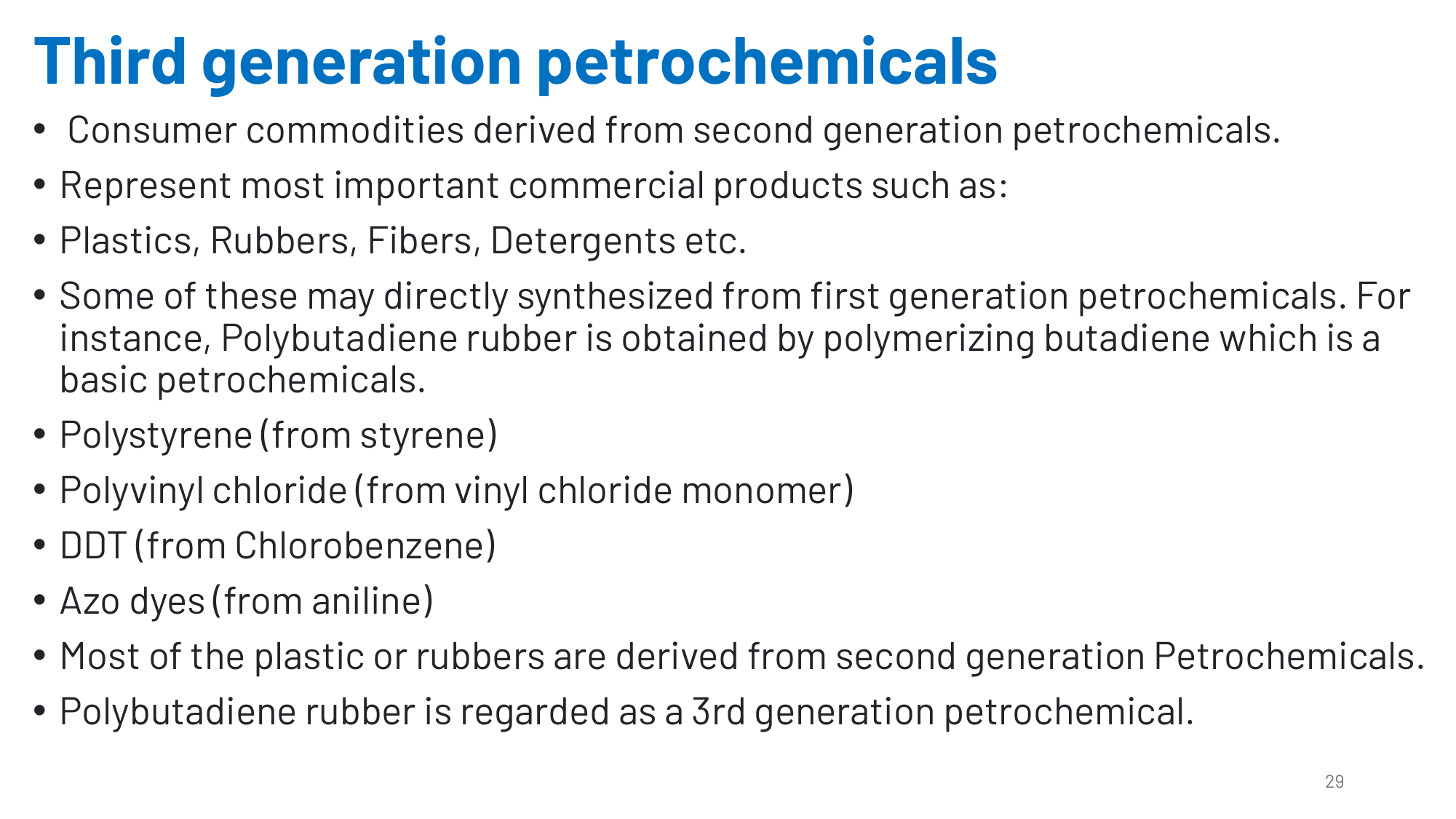

# Third generation petrochemicals
 Consumer commodities derived from second generation petrochemicals.
Represent most important commercial products such as:
Plastics, Rubbers, Fibers, Detergents etc.
Some of these may directly synthesized from first generation petrochemicals. For instance, Polybutadiene rubber is obtained by polymerizing butadiene which is a basic petrochemicals.
Polystyrene (from styrene)
Polyvinyl chloride (from vinyl chloride monomer)
DDT (from Chlorobenzene)
Azo dyes (from aniline)
Most of the plastic or rubbers are derived from second generation Petrochemicals.
Polybutadiene rubber is regarded as a 3rd generation petrochemical.
29